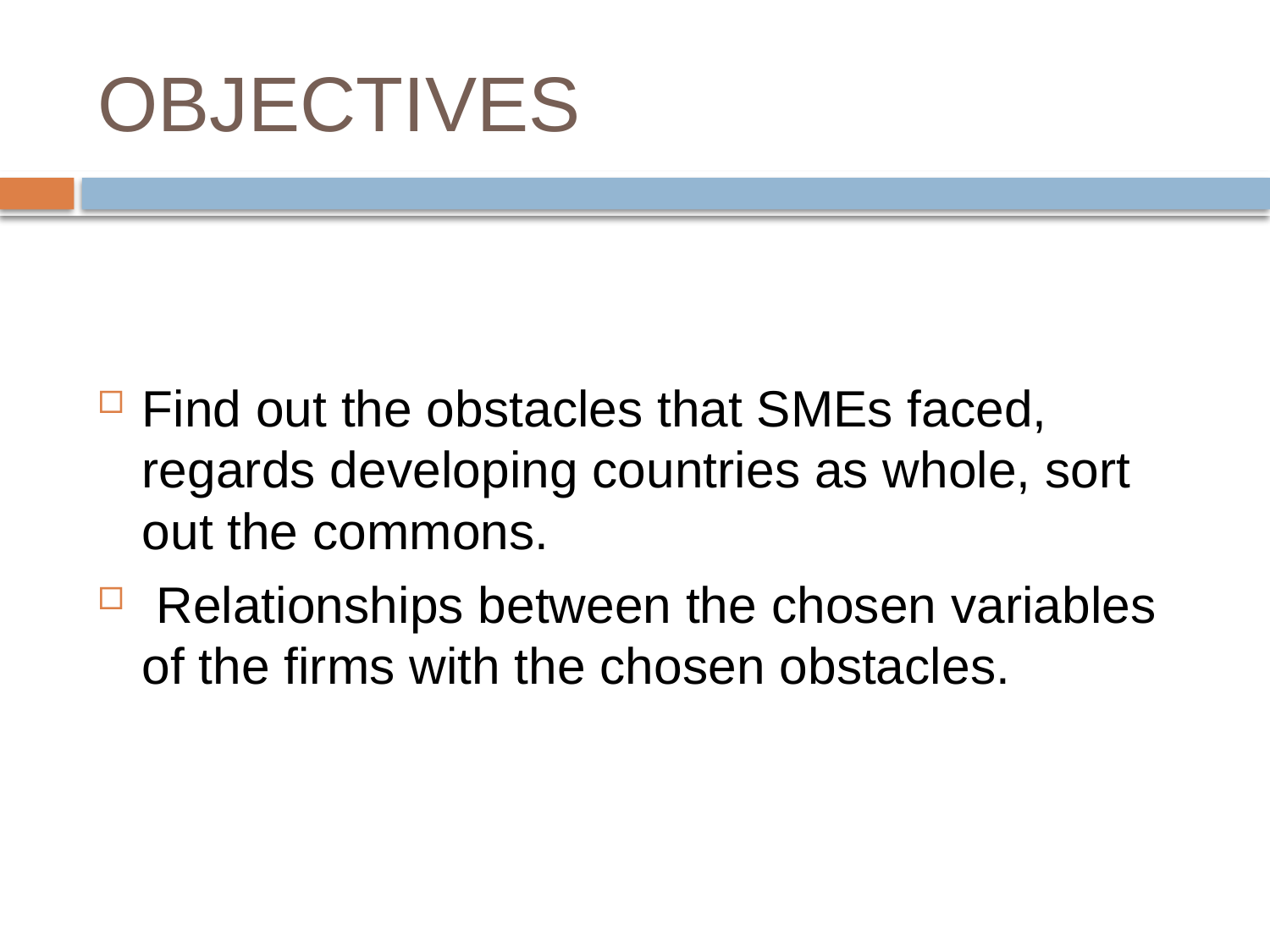

# OBJECTIVES

Find out the obstacles that SMEs faced, regards developing countries as whole, sort out the commons.
 Relationships between the chosen variables of the firms with the chosen obstacles.